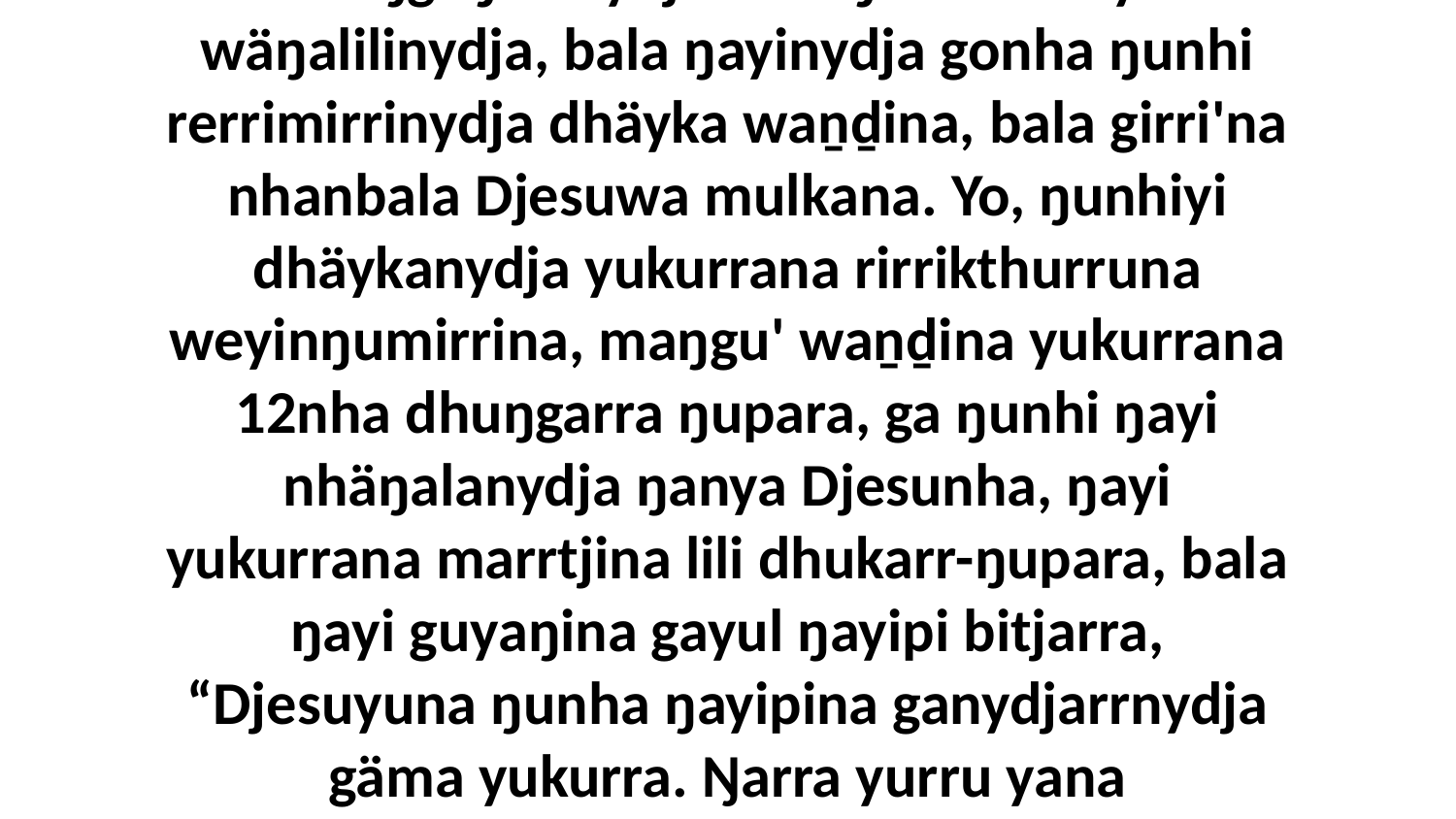

20-21 Ga ŋunhi ŋanapurru marrtjina wäŋgaŋalanydja bala ŋunhimalayi wäŋalilinydja, bala ŋayinydja gonha ŋunhi rerrimirrinydja dhäyka waṉḏina, bala girri'na nhanbala Djesuwa mulkana. Yo, ŋunhiyi dhäykanydja yukurrana rirrikthurruna weyinŋumirrina, maŋgu' waṉḏina yukurrana 12nha dhuŋgarra ŋupara, ga ŋunhi ŋayi nhäŋalanydja ŋanya Djesunha, ŋayi yukurrana marrtjina lili dhukarr-ŋupara, bala ŋayi guyaŋina gayul ŋayipi bitjarra, “Djesuyuna ŋunha ŋayipina ganydjarrnydja gäma yukurra. Ŋarra yurru yana waṉḏirrinydja, bala mulkana nhanŋu girri'na, bala ŋarra yurru yana ḏukthunna.”